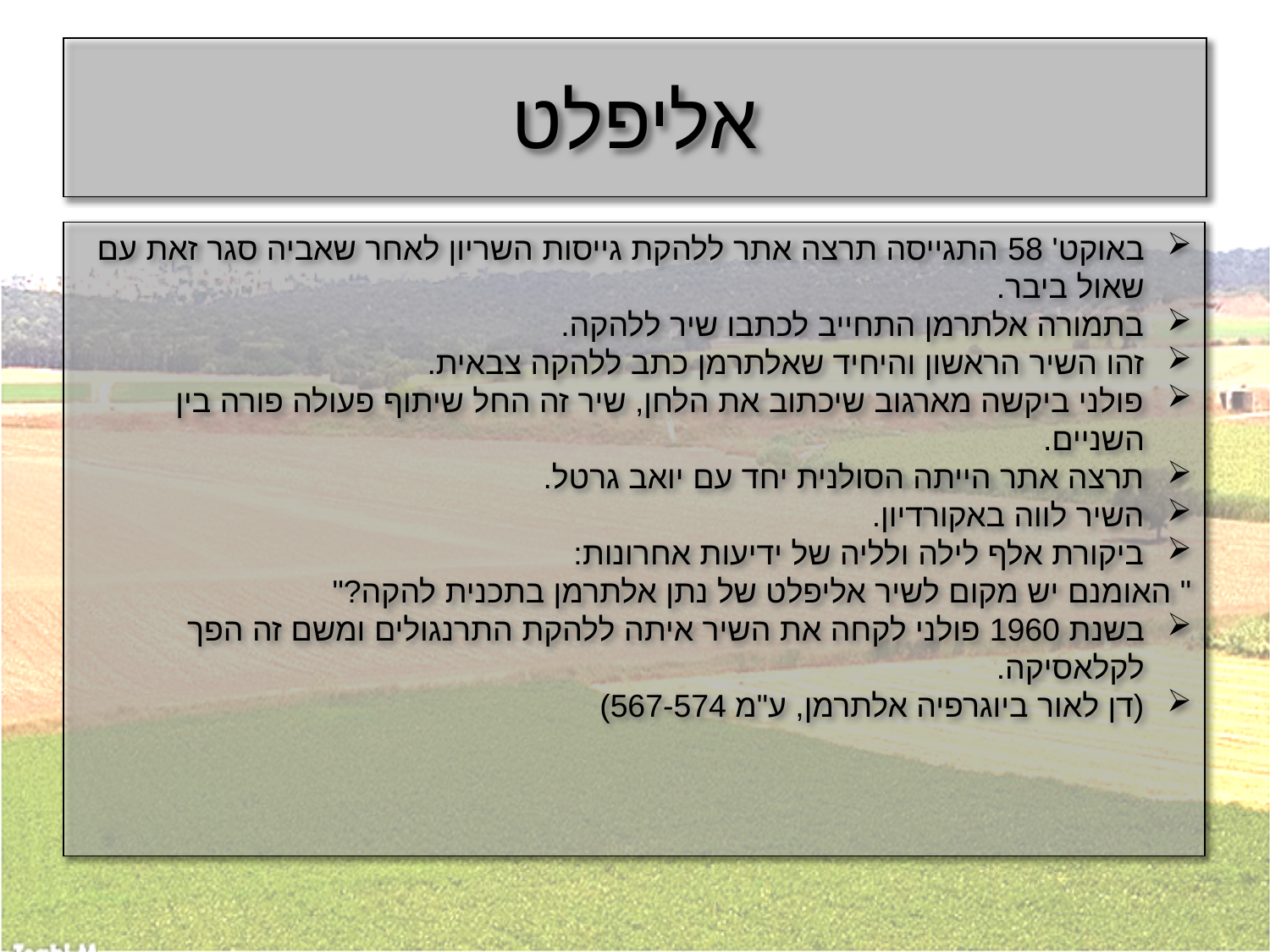

# אליפלט
באוקט' 58 התגייסה תרצה אתר ללהקת גייסות השריון לאחר שאביה סגר זאת עם שאול ביבר.
בתמורה אלתרמן התחייב לכתבו שיר ללהקה.
זהו השיר הראשון והיחיד שאלתרמן כתב ללהקה צבאית.
פולני ביקשה מארגוב שיכתוב את הלחן, שיר זה החל שיתוף פעולה פורה בין השניים.
תרצה אתר הייתה הסולנית יחד עם יואב גרטל.
השיר לווה באקורדיון.
ביקורת אלף לילה ולליה של ידיעות אחרונות:
" האומנם יש מקום לשיר אליפלט של נתן אלתרמן בתכנית להקה?"
בשנת 1960 פולני לקחה את השיר איתה ללהקת התרנגולים ומשם זה הפך לקלאסיקה.
(דן לאור ביוגרפיה אלתרמן, ע"מ 567-574)